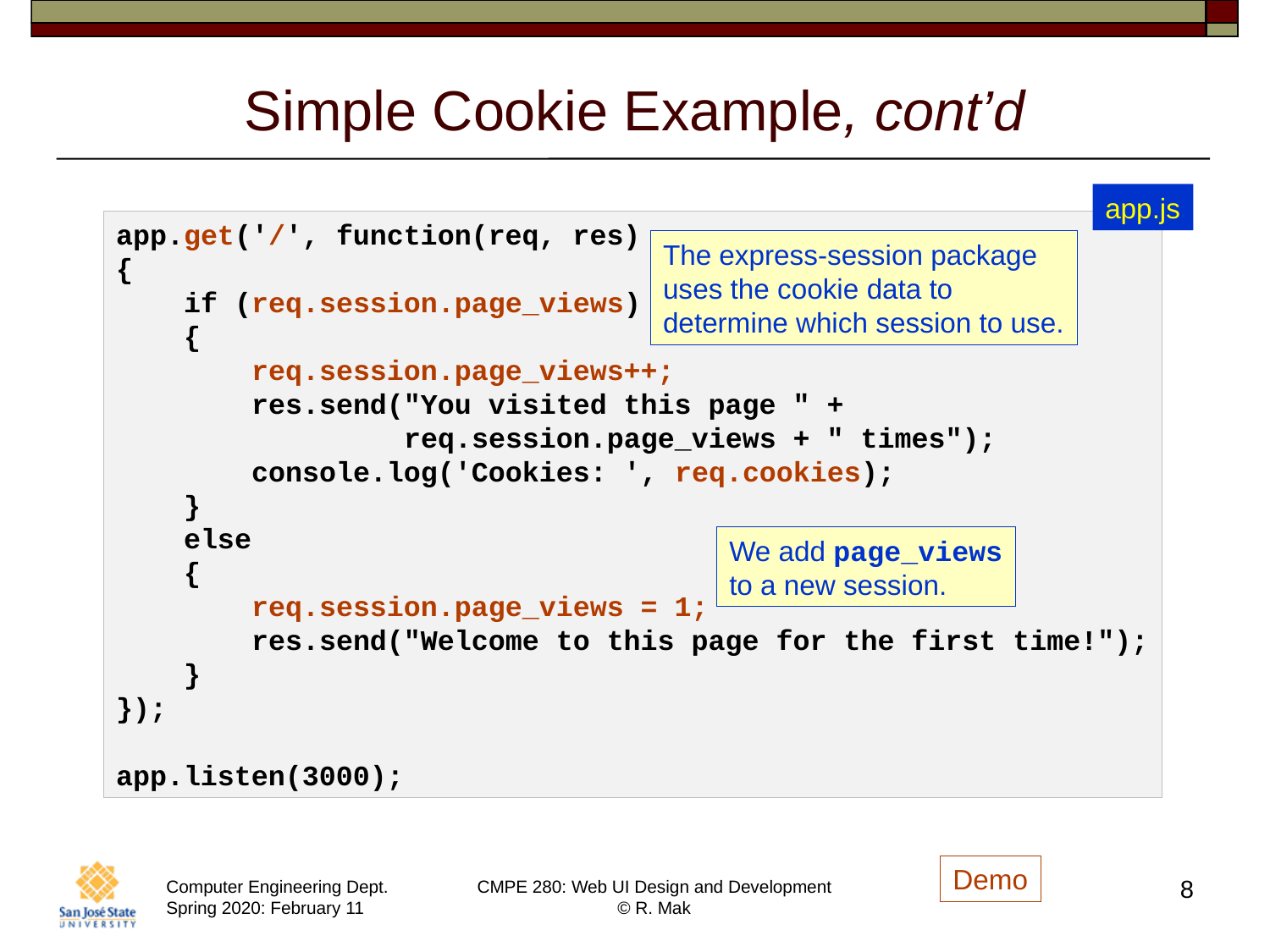

# Simple Cookie Example, cont’d
app.js
app.get('/', function(req, res)
{
    if (req.session.page_views)
    {
        req.session.page_views++;
        res.send("You visited this page " +
                 req.session.page_views + " times");
        console.log('Cookies: ', req.cookies);
    }
    else
    {
        req.session.page_views = 1;
        res.send("Welcome to this page for the first time!");
    }
});

app.listen(3000);
The express-session package
uses the cookie data to
determine which session to use.
We add page_views
to a new session.
Demo
8